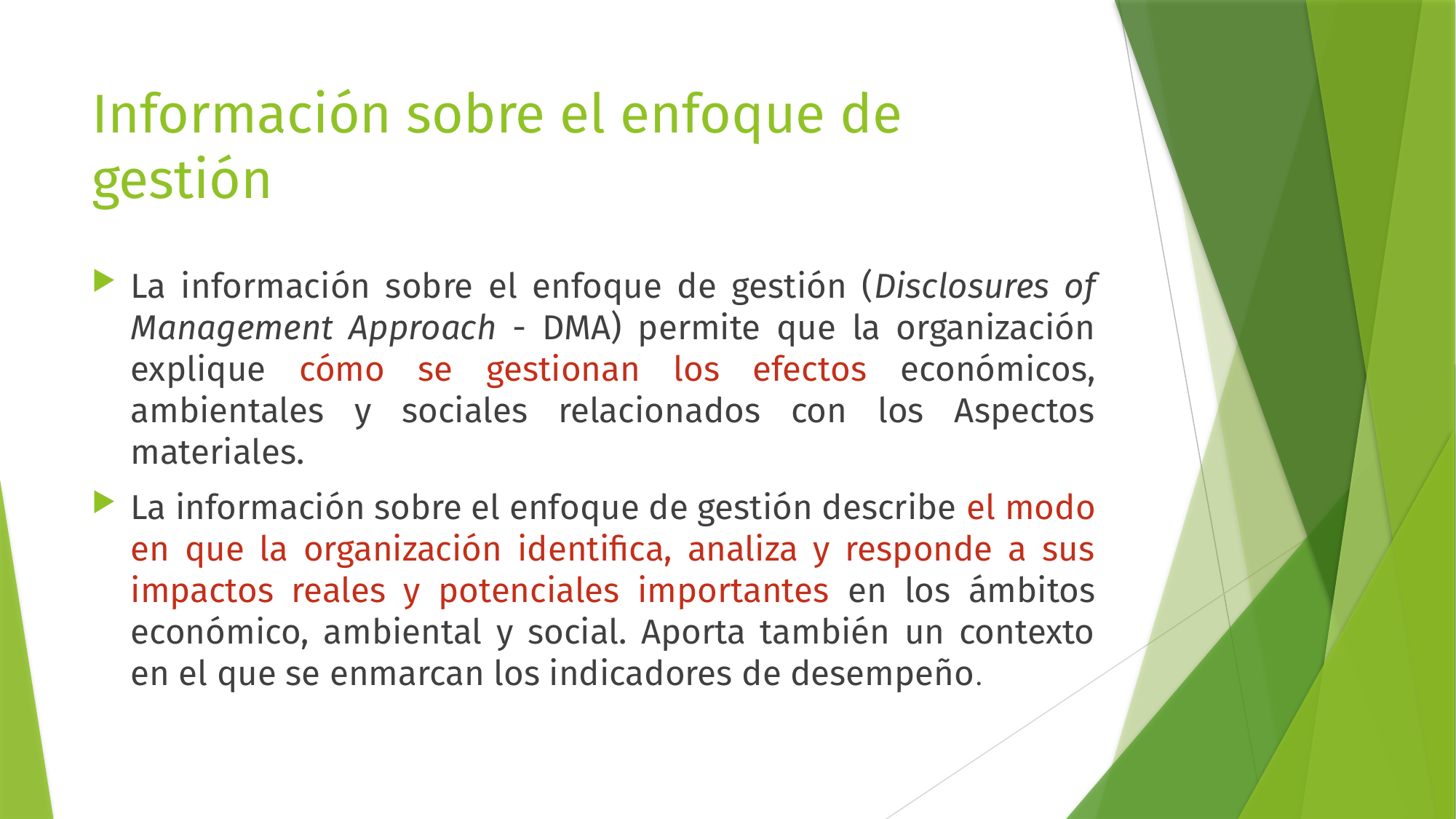

# Información sobre el enfoque de gestión
La información sobre el enfoque de gestión (Disclosures of Management Approach - DMA) permite que la organización explique cómo se gestionan los efectos económicos, ambientales y sociales relacionados con los Aspectos materiales.
La información sobre el enfoque de gestión describe el modo en que la organización identifica, analiza y responde a sus impactos reales y potenciales importantes en los ámbitos económico, ambiental y social. Aporta también un contexto en el que se enmarcan los indicadores de desempeño.